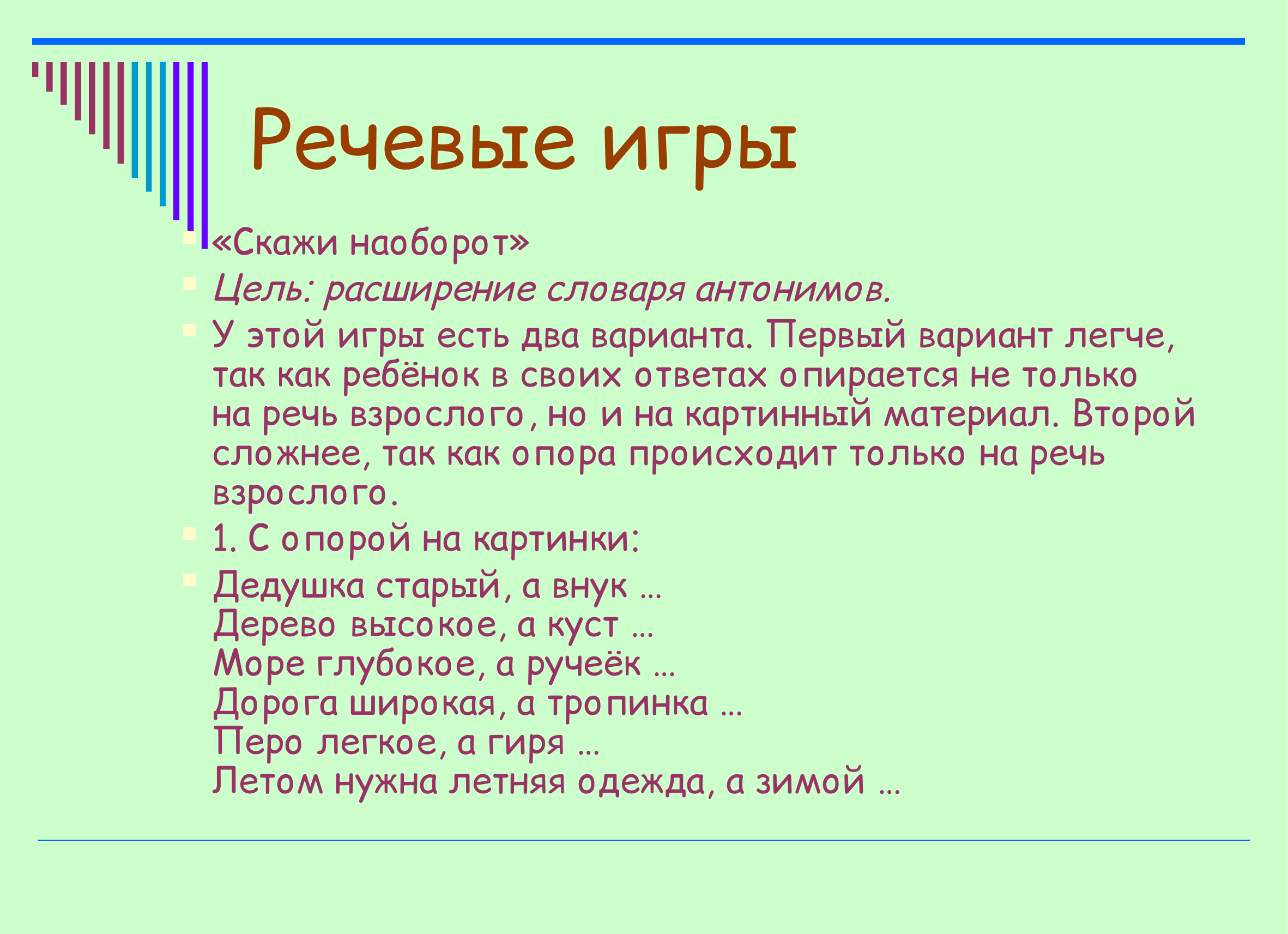

# Речевые игры
«Скажи наоборот»
Цель: расширение словаря антонимов.
У этой игры есть два варианта. Первый вариант легче, так как ребёнок в своих ответах опирается не только на речь взрослого, но и на картинный материал. Второй сложнее, так как опора происходит только на речь взрослого.
1. С опорой на картинки:
Дедушка старый, а внук …
Дерево высокое, а куст …
Море глубокое, а ручеёк …
Дорога широкая, а тропинка …
Перо легкое, а гиря …
Летом нужна летняя одежда, а зимой …